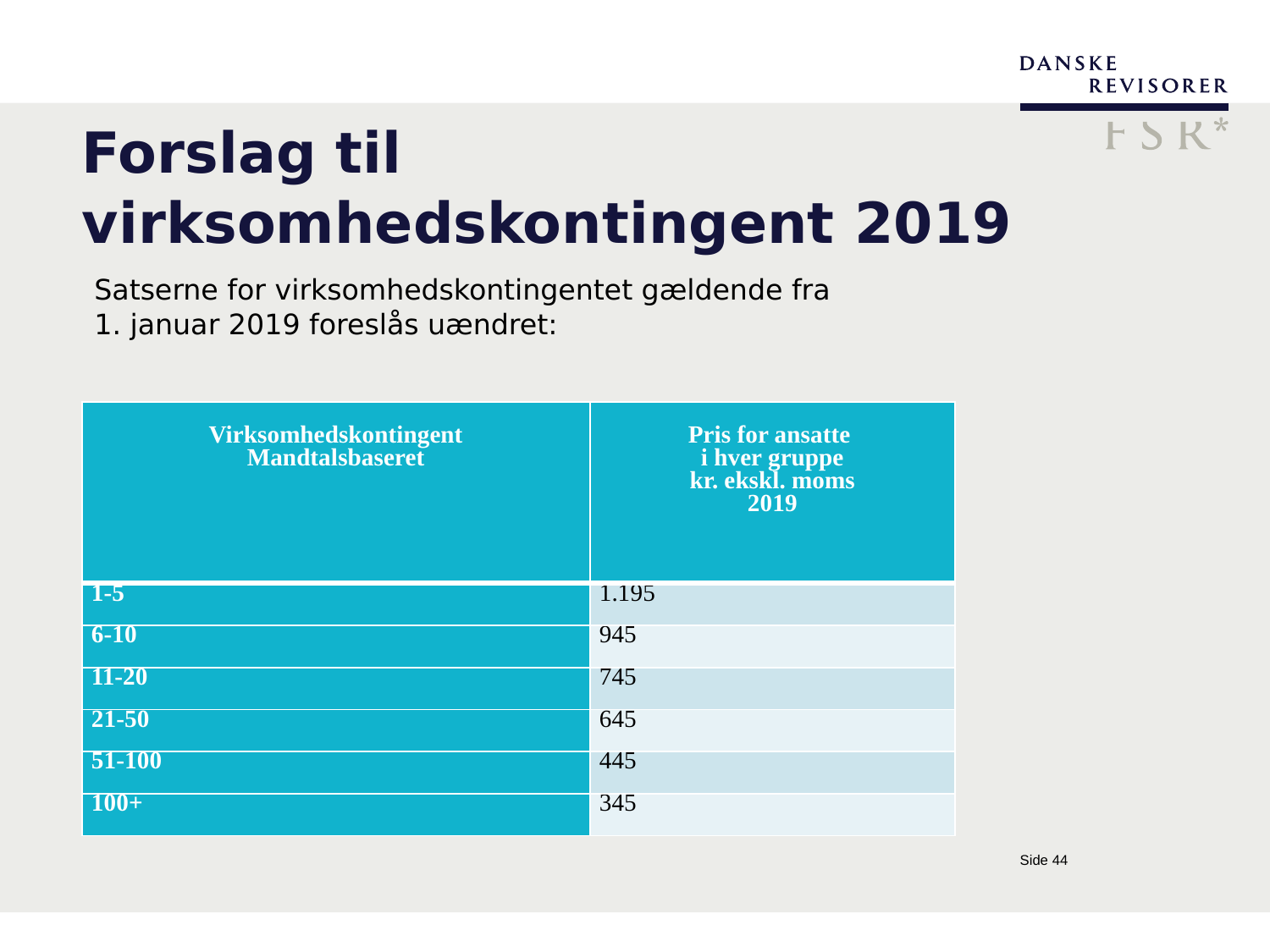

# Forslag til virksomhedskontingent 2019
Satserne for virksomhedskontingentet gældende fra 1. januar 2019 foreslås uændret:
| Virksomhedskontingent Mandtalsbaseret | Pris for ansatte i hver gruppe kr. ekskl. moms 2019 |
| --- | --- |
| 1-5 | 1.195 |
| 6-10 | 945 |
| 11-20 | 745 |
| 21-50 | 645 |
| 51-100 | 445 |
| 100+ | 345 |
Side 44